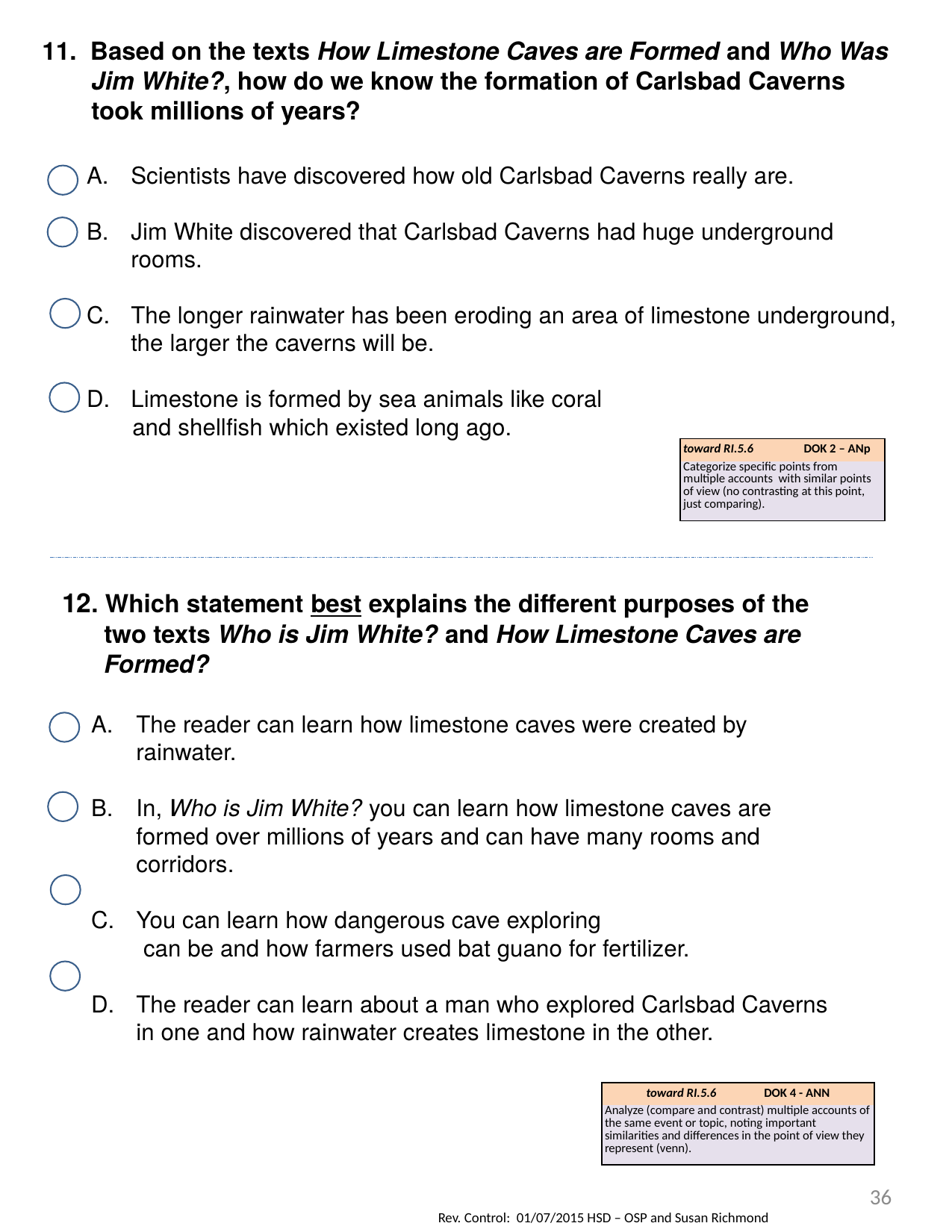

11.  Based on the texts How Limestone Caves are Formed and Who Was Jim White?, how do we know the formation of Carlsbad Caverns took millions of years?

Scientists have discovered how old Carlsbad Caverns really are.

Jim White discovered that Carlsbad Caverns had huge underground rooms.

The longer rainwater has been eroding an area of limestone underground, the larger the caverns will be.

Limestone is formed by sea animals like coral
       and shellfish which existed long ago.

| toward RI.5.6 DOK 2 – ANp |
| --- |
| Categorize specific points from multiple accounts with similar points of view (no contrasting at this point, just comparing). |
12. Which statement best explains the different purposes of the two texts Who is Jim White? and How Limestone Caves are Formed?

The reader can learn how limestone caves were created by rainwater.

In, Who is Jim White? you can learn how limestone caves are formed over millions of years and can have many rooms and corridors.

You can learn how dangerous cave exploring
        can be and how farmers used bat guano for fertilizer.

The reader can learn about a man who explored Carlsbad Caverns in one and how rainwater creates limestone in the other.

| toward RI.5.6 DOK 4 - ANN |
| --- |
| Analyze (compare and contrast) multiple accounts of the same event or topic, noting important similarities and differences in the point of view they represent (venn). |
36